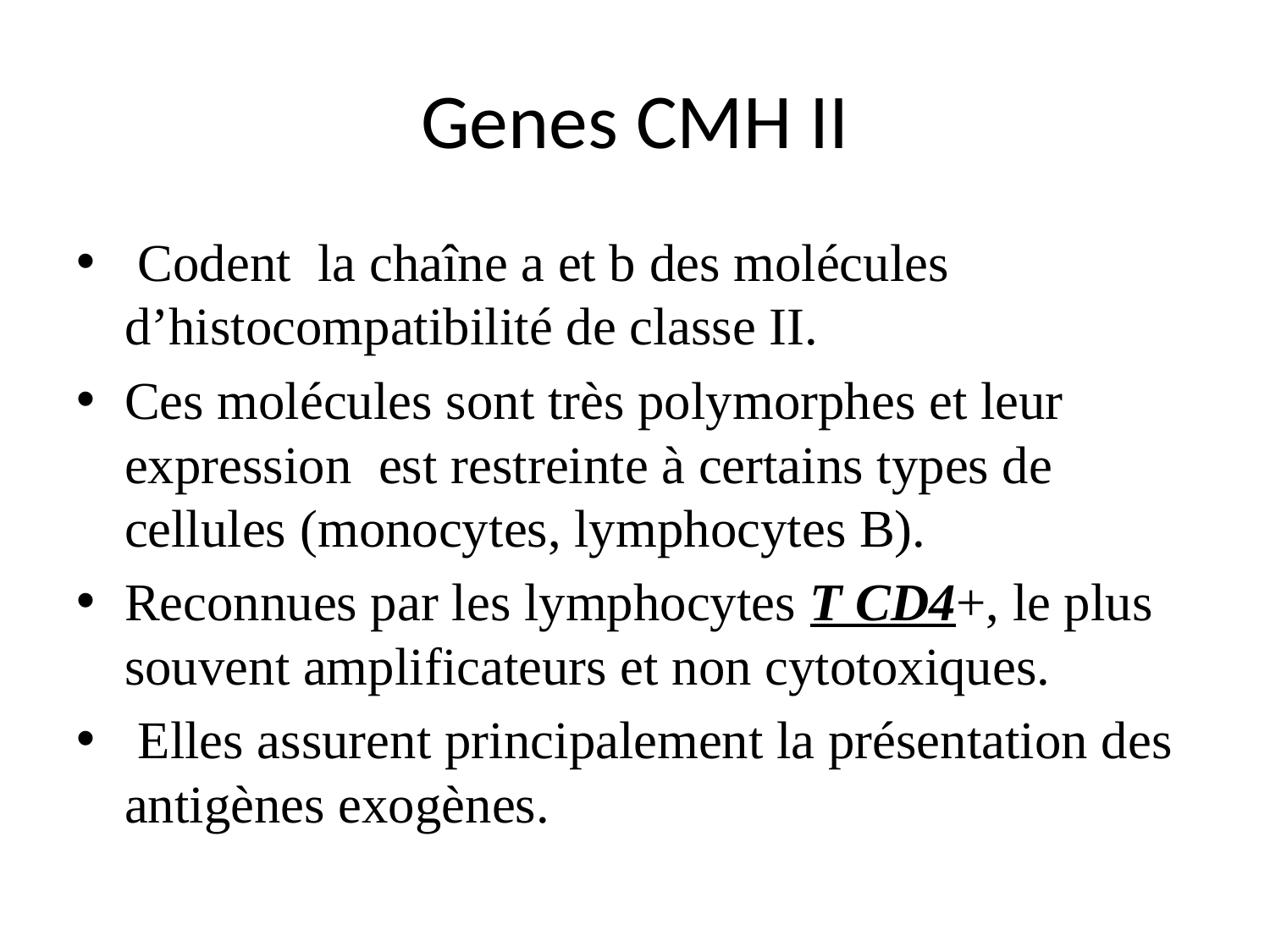

# Genes CMH II
 Codent  la chaîne a et b des molécules d’histocompatibilité de classe II.
Ces molécules sont très polymorphes et leur expression  est restreinte à certains types de cellules (monocytes, lymphocytes B).
Reconnues par les lymphocytes T CD4+, le plus souvent amplificateurs et non cytotoxiques.
 Elles assurent principalement la présentation des antigènes exogènes.